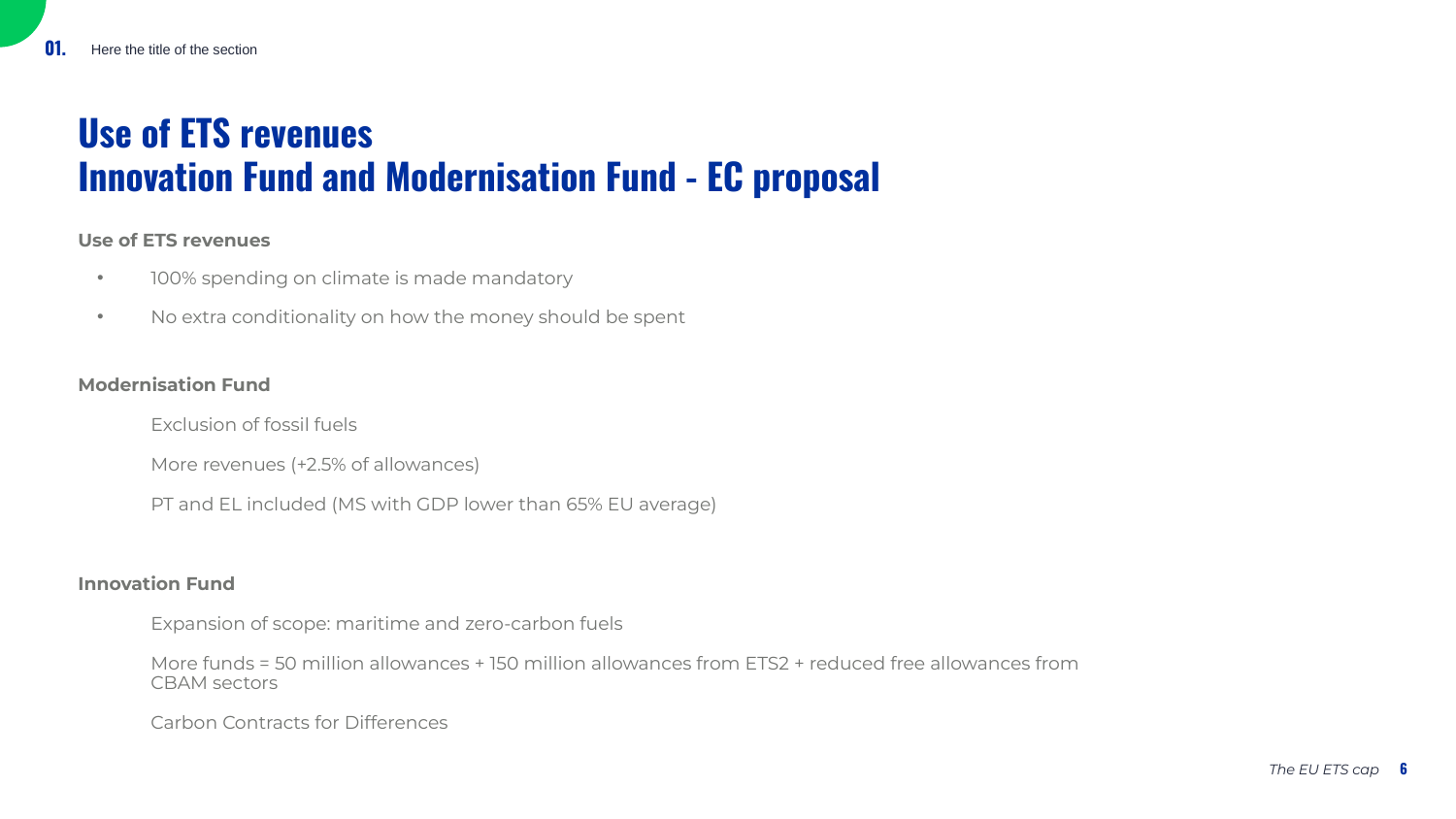

Here the title of the section
01.
Use of ETS revenues
Innovation Fund and Modernisation Fund - EC proposal

Use of ETS revenues
100% spending on climate is made mandatory
No extra conditionality on how the money should be spent
Modernisation Fund
Exclusion of fossil fuels
More revenues (+2.5% of allowances)
PT and EL included (MS with GDP lower than 65% EU average)

Innovation Fund
Expansion of scope: maritime and zero-carbon fuels
More funds = 50 million allowances + 150 million allowances from ETS2 + reduced free allowances from CBAM sectors
Carbon Contracts for Differences

6
The EU ETS cap